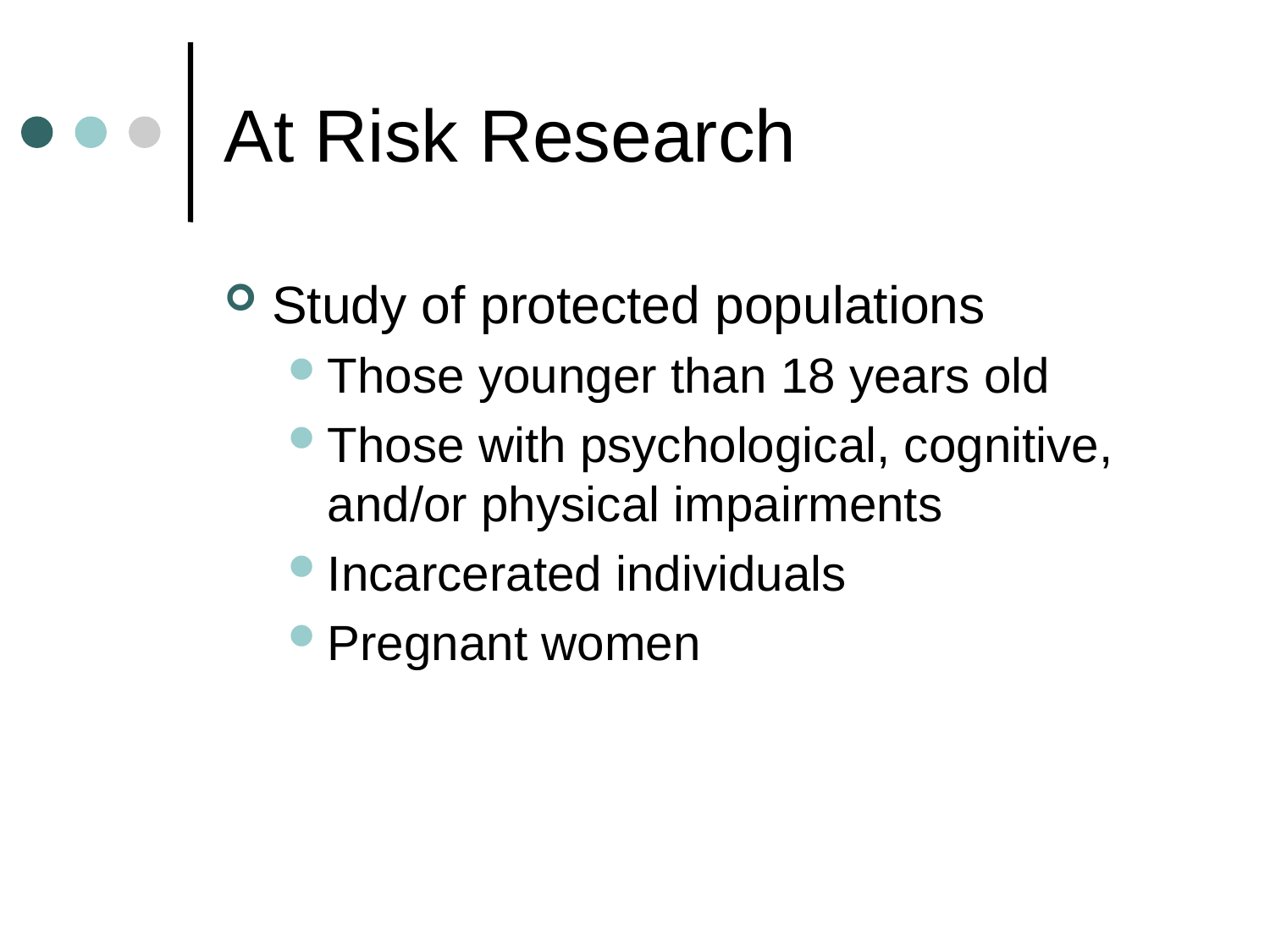

# At Risk Research
Study of protected populations
Those younger than 18 years old
Those with psychological, cognitive, and/or physical impairments
Incarcerated individuals
Pregnant women